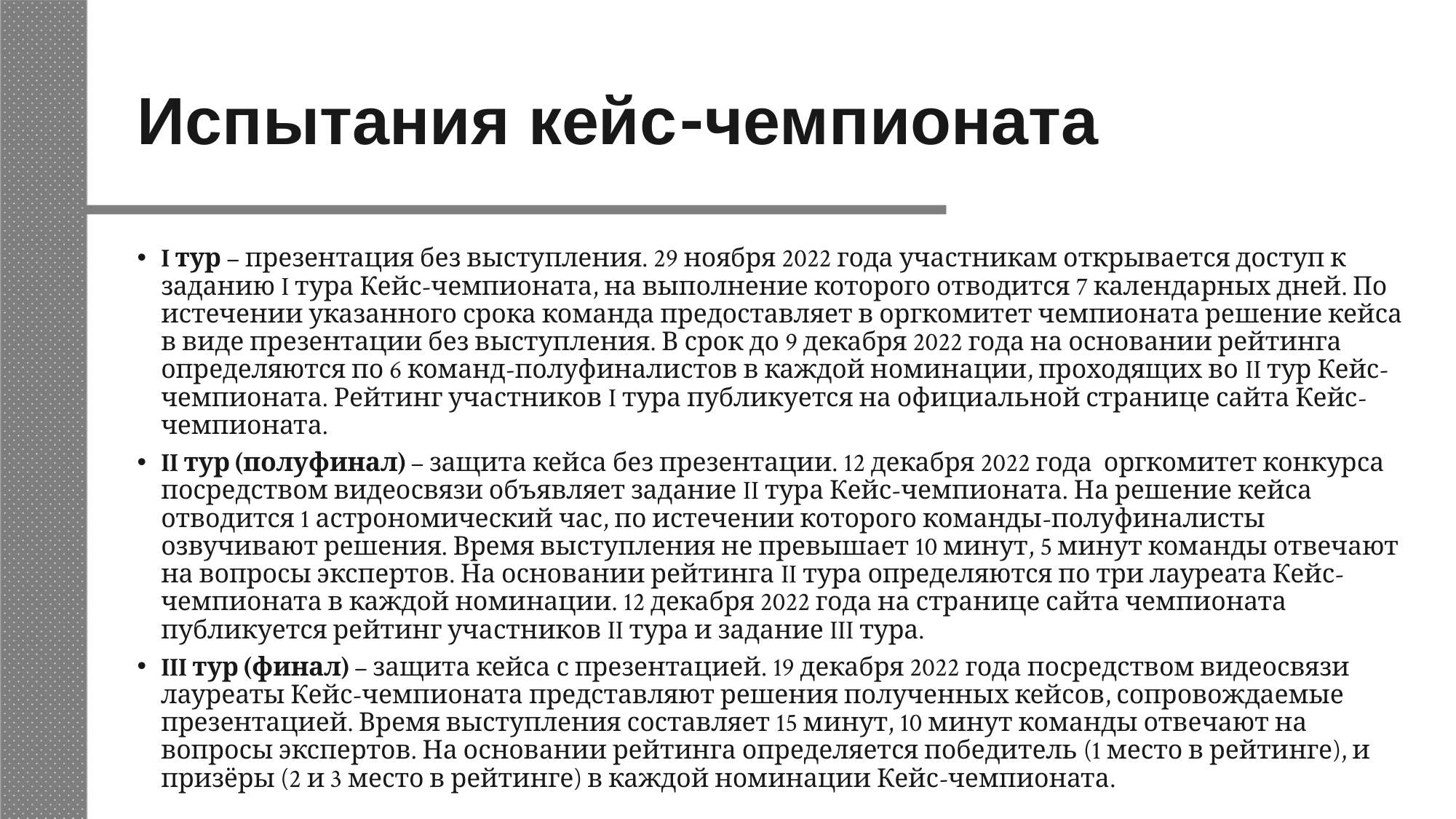

# Испытания кейс-чемпионата
I тур – презентация без выступления. 29 ноября 2022 года участникам открывается доступ к заданию I тура Кейс-чемпионата, на выполнение которого отводится 7 календарных дней. По истечении указанного срока команда предоставляет в оргкомитет чемпионата решение кейса в виде презентации без выступления. В срок до 9 декабря 2022 года на основании рейтинга определяются по 6 команд-полуфиналистов в каждой номинации, проходящих во II тур Кейс-чемпионата. Рейтинг участников I тура публикуется на официальной странице сайта Кейс-чемпионата.
II тур (полуфинал) – защита кейса без презентации. 12 декабря 2022 года  оргкомитет конкурса посредством видеосвязи объявляет задание II тура Кейс-чемпионата. На решение кейса отводится 1 астрономический час, по истечении которого команды-полуфиналисты озвучивают решения. Время выступления не превышает 10 минут, 5 минут команды отвечают на вопросы экспертов. На основании рейтинга II тура определяются по три лауреата Кейс-чемпионата в каждой номинации. 12 декабря 2022 года на странице сайта чемпионата публикуется рейтинг участников II тура и задание III тура.
III тур (финал) – защита кейса с презентацией. 19 декабря 2022 года посредством видеосвязи лауреаты Кейс-чемпионата представляют решения полученных кейсов, сопровождаемые презентацией. Время выступления составляет 15 минут, 10 минут команды отвечают на вопросы экспертов. На основании рейтинга определяется победитель (1 место в рейтинге), и призёры (2 и 3 место в рейтинге) в каждой номинации Кейс-чемпионата.